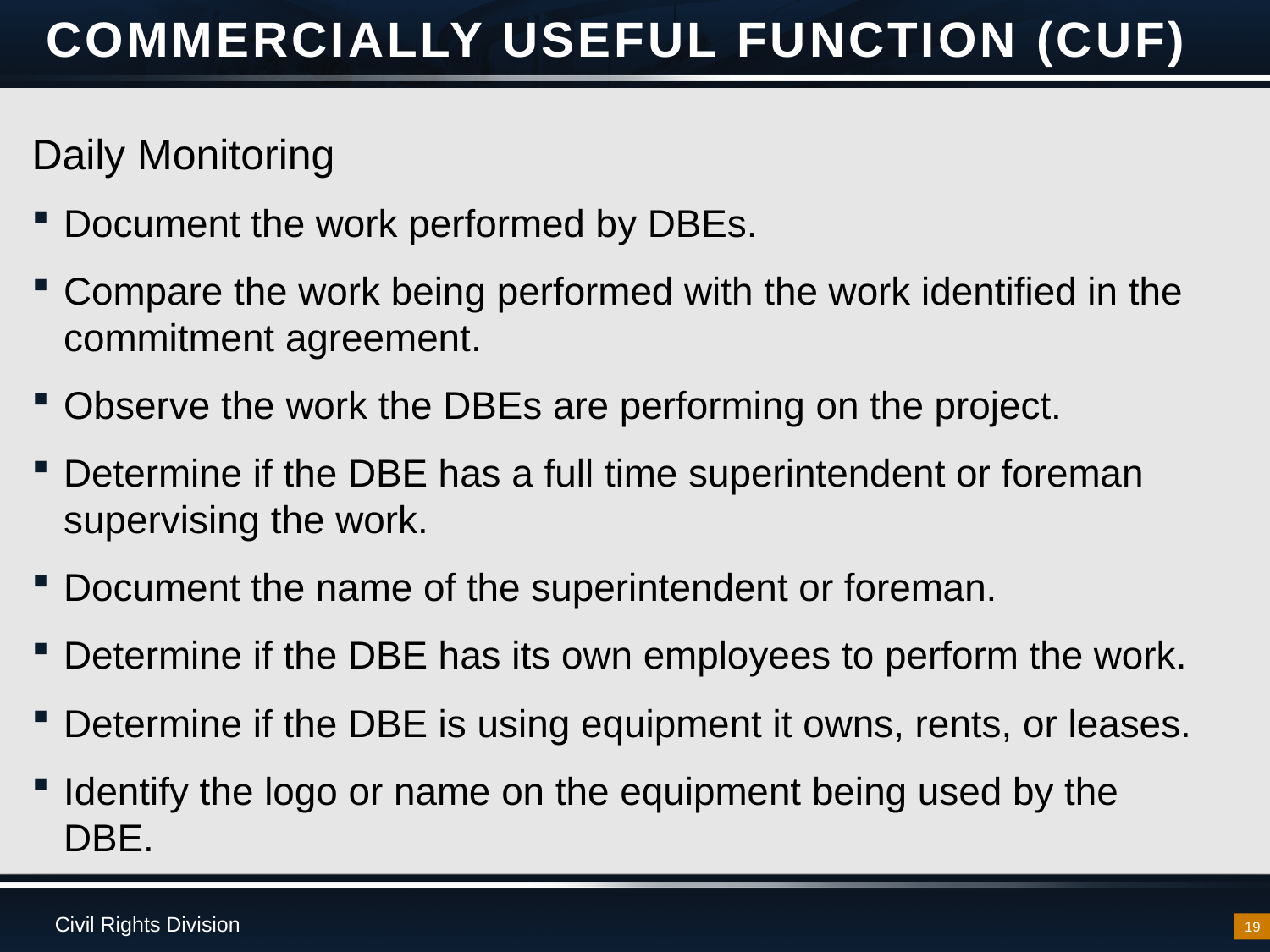

# COMMERCIALLY USEFUL FUNCTION (CUF)
Daily Monitoring
Document the work performed by DBEs.
Compare the work being performed with the work identified in the commitment agreement.
Observe the work the DBEs are performing on the project.
Determine if the DBE has a full time superintendent or foreman supervising the work.
Document the name of the superintendent or foreman.
Determine if the DBE has its own employees to perform the work.
Determine if the DBE is using equipment it owns, rents, or leases.
Identify the logo or name on the equipment being used by the DBE.

19